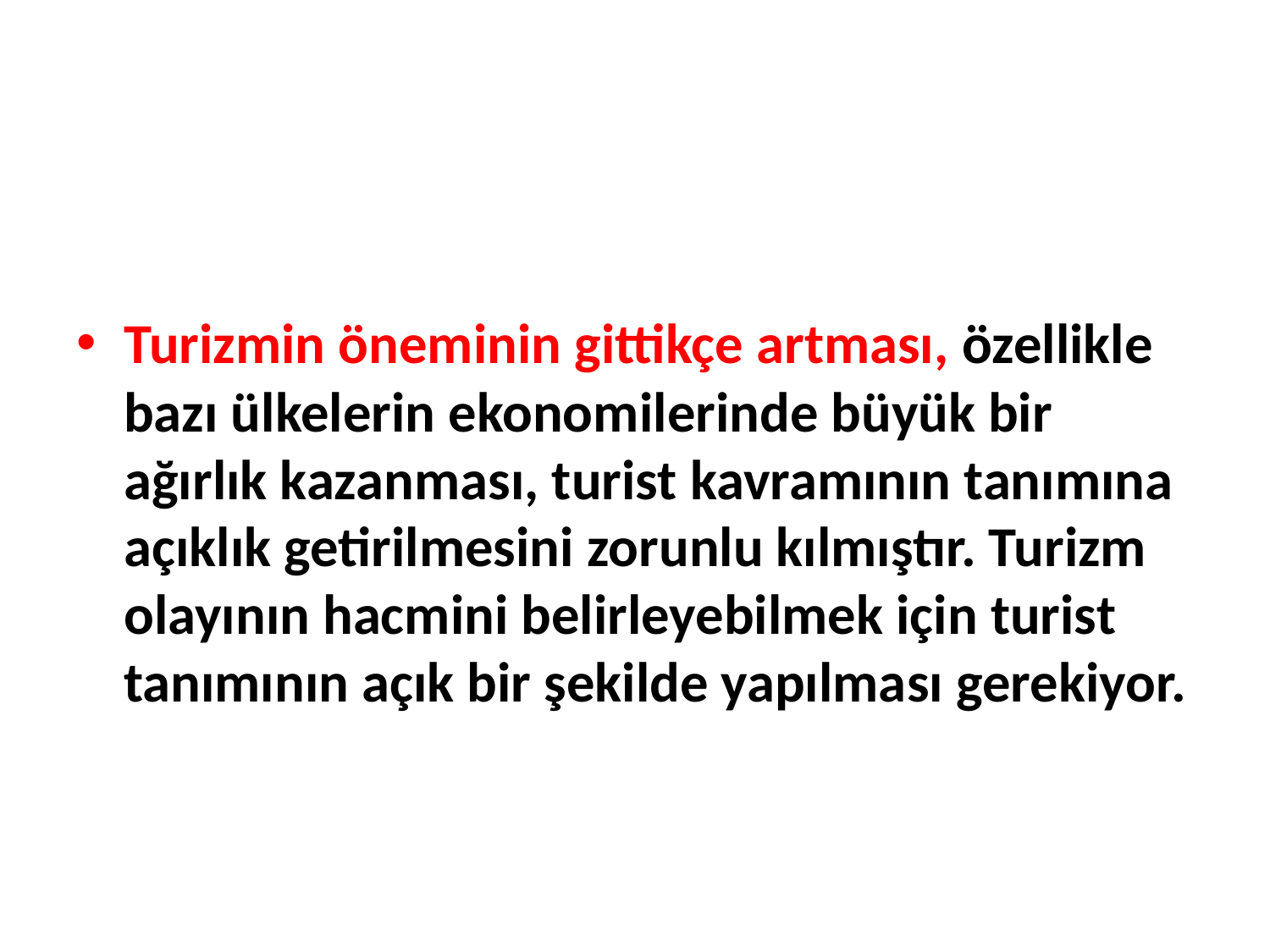

Turizmin öneminin gittikçe artması, özellikle bazı ülkelerin ekonomilerinde büyük bir ağırlık kazanması, turist kavramının tanımına açıklık getirilmesini zorunlu kılmıştır. Turizm olayının hacmini belirleyebilmek için turist tanımının açık bir şekilde yapılması gerekiyor.